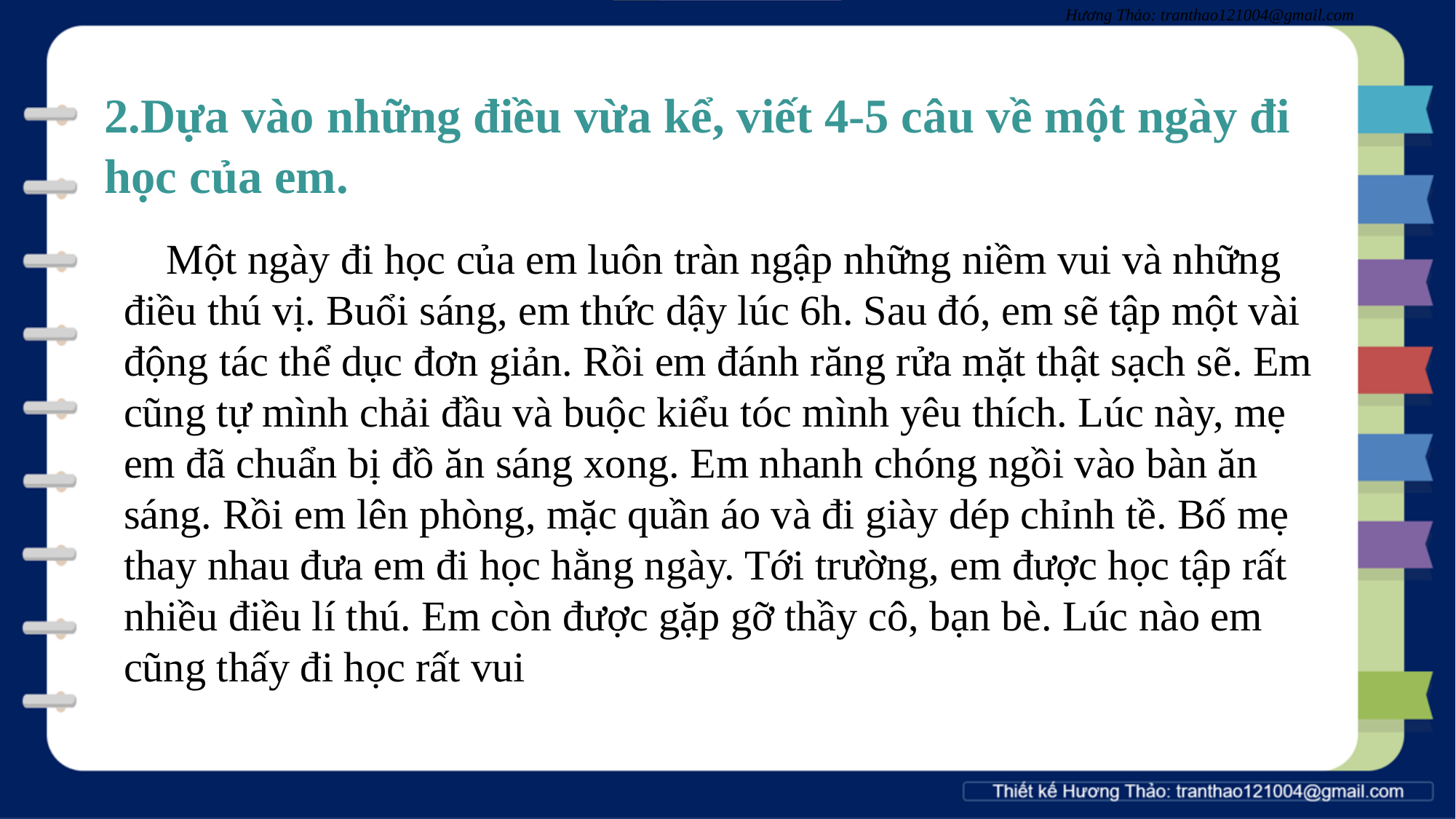

2.Dựa vào những điều vừa kể, viết 4-5 câu về một ngày đi học của em.
    Một ngày đi học của em luôn tràn ngập những niềm vui và những điều thú vị. Buổi sáng, em thức dậy lúc 6h. Sau đó, em sẽ tập một vài động tác thể dục đơn giản. Rồi em đánh răng rửa mặt thật sạch sẽ. Em cũng tự mình chải đầu và buộc kiểu tóc mình yêu thích. Lúc này, mẹ em đã chuẩn bị đồ ăn sáng xong. Em nhanh chóng ngồi vào bàn ăn sáng. Rồi em lên phòng, mặc quần áo và đi giày dép chỉnh tề. Bố mẹ thay nhau đưa em đi học hằng ngày. Tới trường, em được học tập rất nhiều điều lí thú. Em còn được gặp gỡ thầy cô, bạn bè. Lúc nào em cũng thấy đi học rất vui